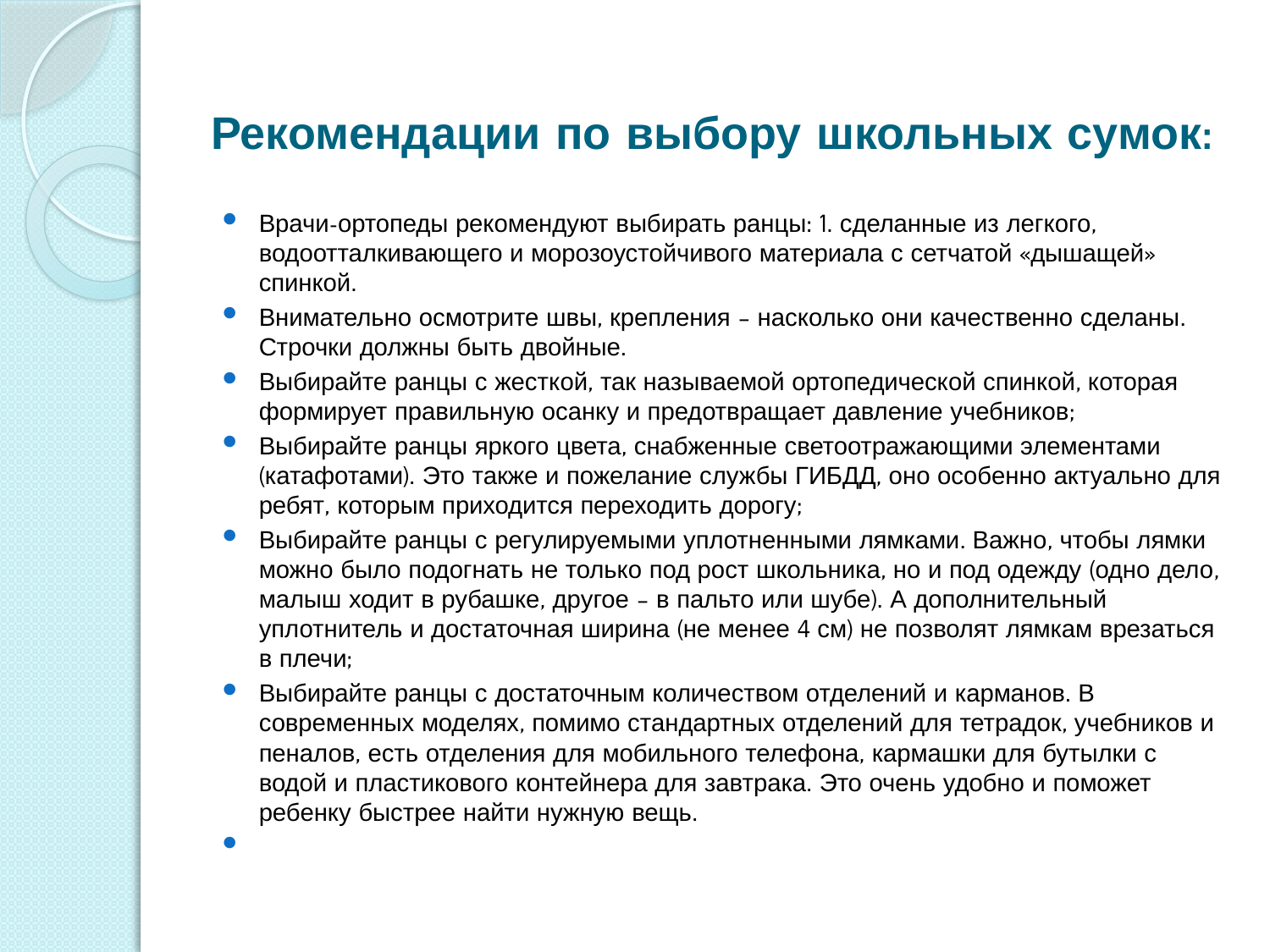

# Рекомендации по выбору школьных сумок:
Врачи-ортопеды рекомендуют выбирать ранцы: 1. сделанные из легкого, водоотталкивающего и морозоустойчивого материала с сетчатой «дышащей» спинкой.
Внимательно осмотрите швы, крепления – насколько они качественно сделаны. Строчки должны быть двойные.
Выбирайте ранцы с жесткой, так называемой ортопедической спинкой, которая формирует правильную осанку и предотвращает давление учебников;
Выбирайте ранцы яркого цвета, снабженные светоотражающими элементами (катафотами). Это также и пожелание службы ГИБДД, оно особенно актуально для ребят, которым приходится переходить дорогу;
Выбирайте ранцы с регулируемыми уплотненными лямками. Важно, чтобы лямки можно было подогнать не только под рост школьника, но и под одежду (одно дело, малыш ходит в рубашке, другое – в пальто или шубе). А дополнительный уплотнитель и достаточная ширина (не менее 4 см) не позволят лямкам врезаться в плечи;
Выбирайте ранцы с достаточным количеством отделений и карманов. В современных моделях, помимо стандартных отделений для тетрадок, учебников и пеналов, есть отделения для мобильного телефона, кармашки для бутылки с водой и пластикового контейнера для завтрака. Это очень удобно и поможет ребенку быстрее найти нужную вещь.